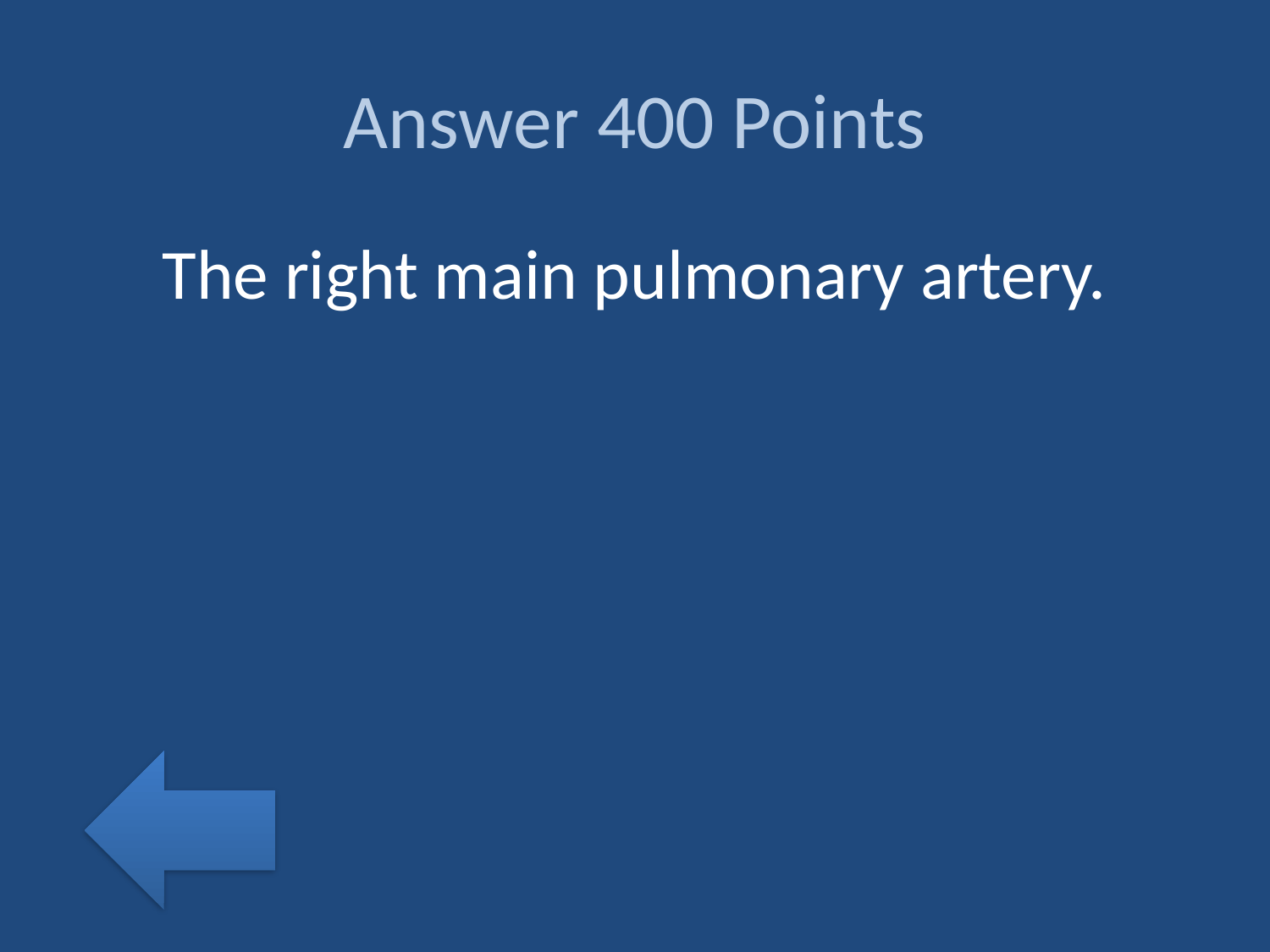

# Answer 400 Points
The right main pulmonary artery.